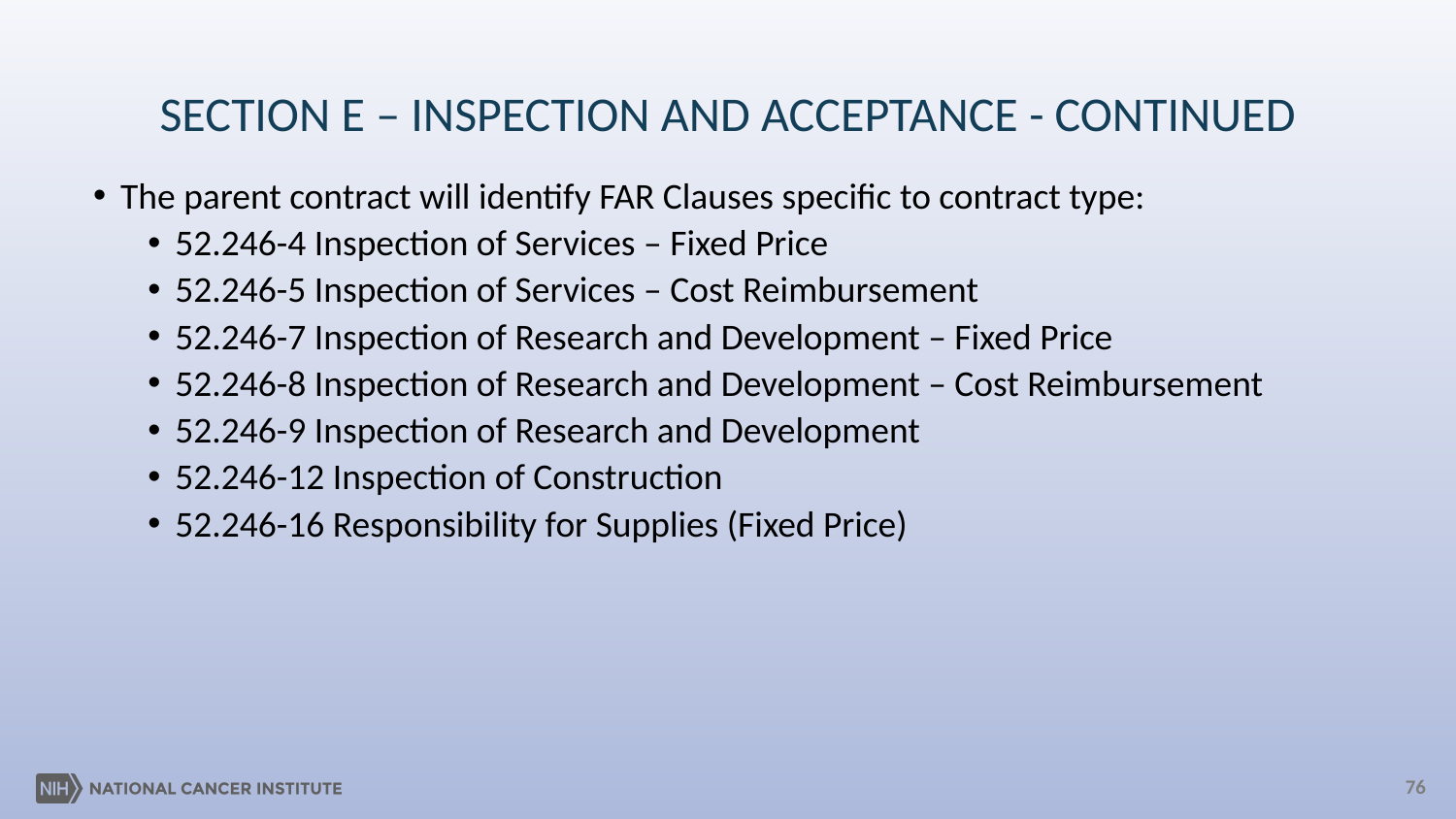

# SECTION E – INSPECTION AND ACCEPTANCE - CONTINUED
The parent contract will identify FAR Clauses specific to contract type:
52.246-4 Inspection of Services – Fixed Price
52.246-5 Inspection of Services – Cost Reimbursement
52.246-7 Inspection of Research and Development – Fixed Price
52.246-8 Inspection of Research and Development – Cost Reimbursement
52.246-9 Inspection of Research and Development
52.246-12 Inspection of Construction
52.246-16 Responsibility for Supplies (Fixed Price)